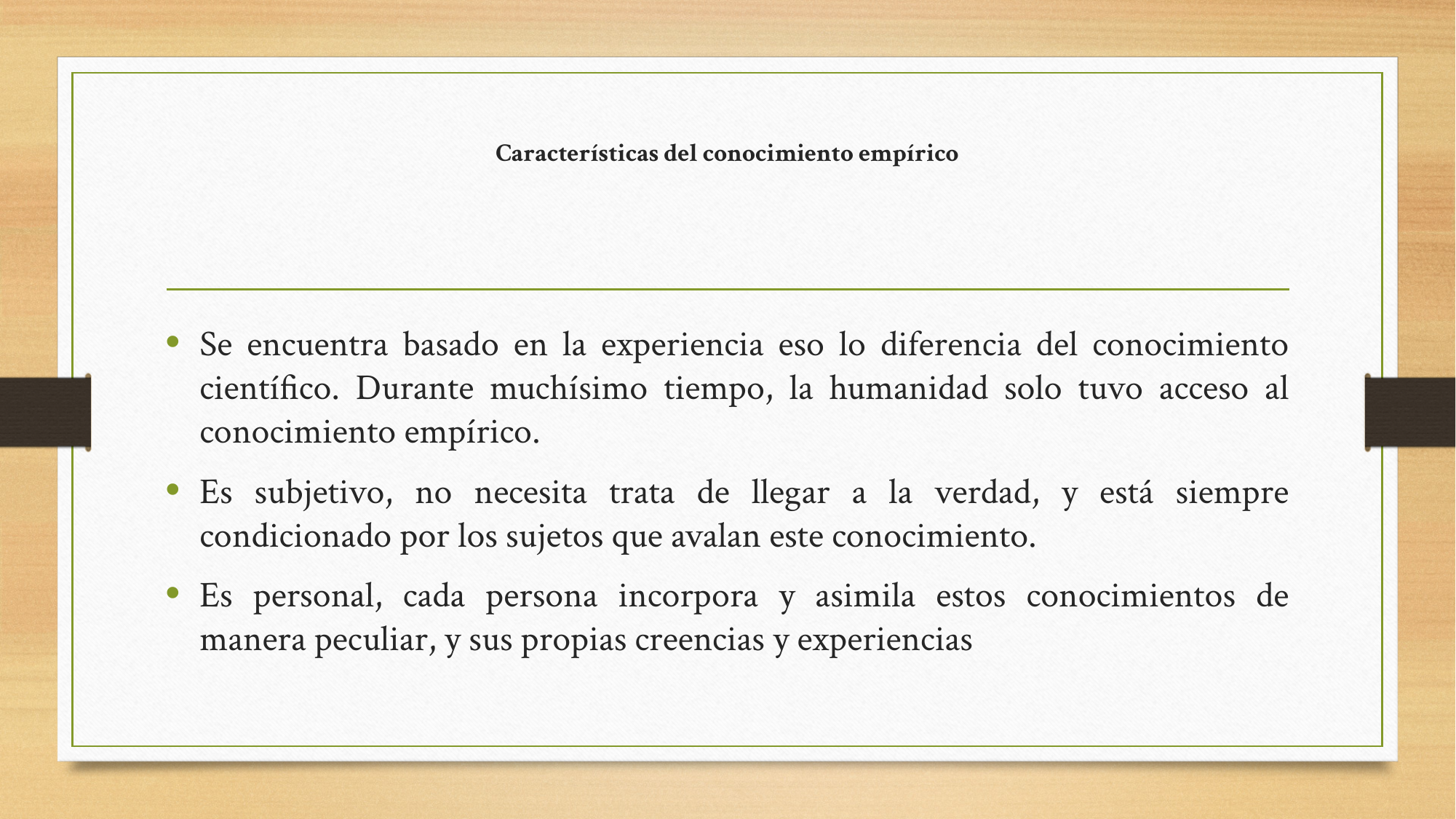

# Características del conocimiento empírico
Se encuentra basado en la experiencia eso lo diferencia del conocimiento científico. Durante muchísimo tiempo, la humanidad solo tuvo acceso al conocimiento empírico.
Es subjetivo, no necesita trata de llegar a la verdad, y está siempre condicionado por los sujetos que avalan este conocimiento.
Es personal, cada persona incorpora y asimila estos conocimientos de manera peculiar, y sus propias creencias y experiencias